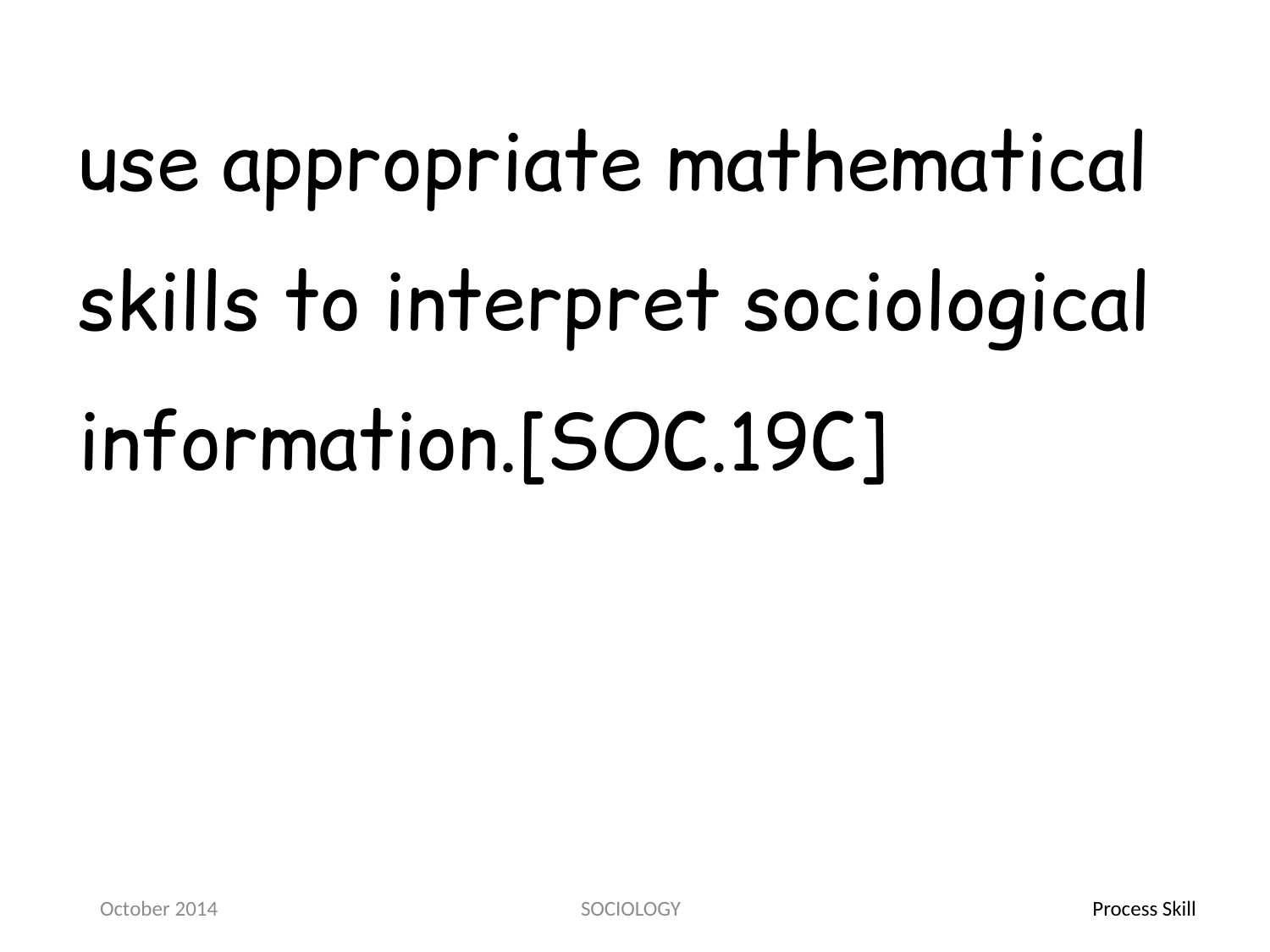

use appropriate mathematical skills to interpret sociological information.[SOC.19C]
October 2014
SOCIOLOGY